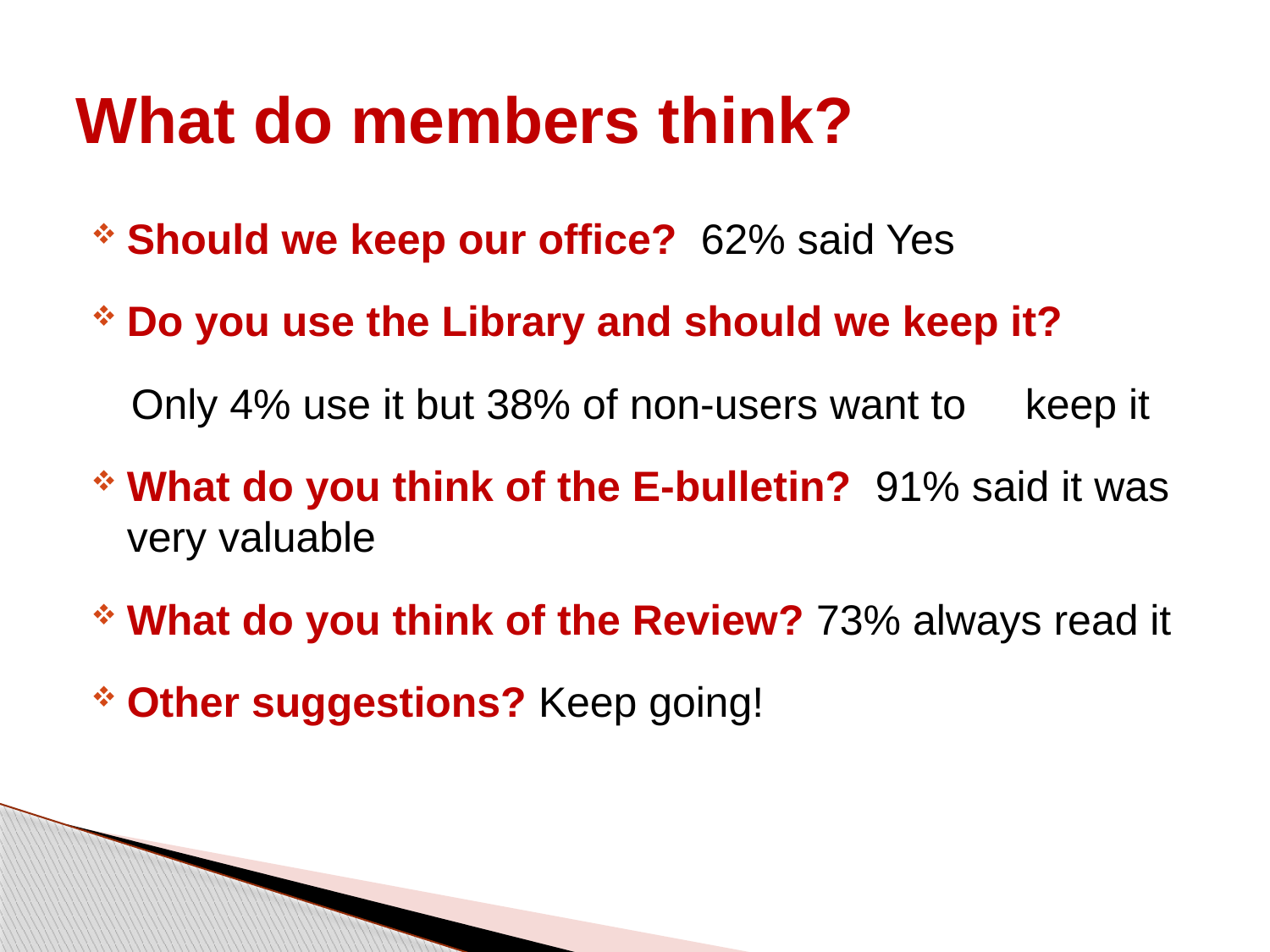

# What do members think?
Should we keep our office?  62% said Yes
Do you use the Library and should we keep it?
Only 4% use it but 38% of non-users want to     keep it
What do you think of the E-bulletin?  91% said it was very valuable
What do you think of the Review? 73% always read it
Other suggestions? Keep going!